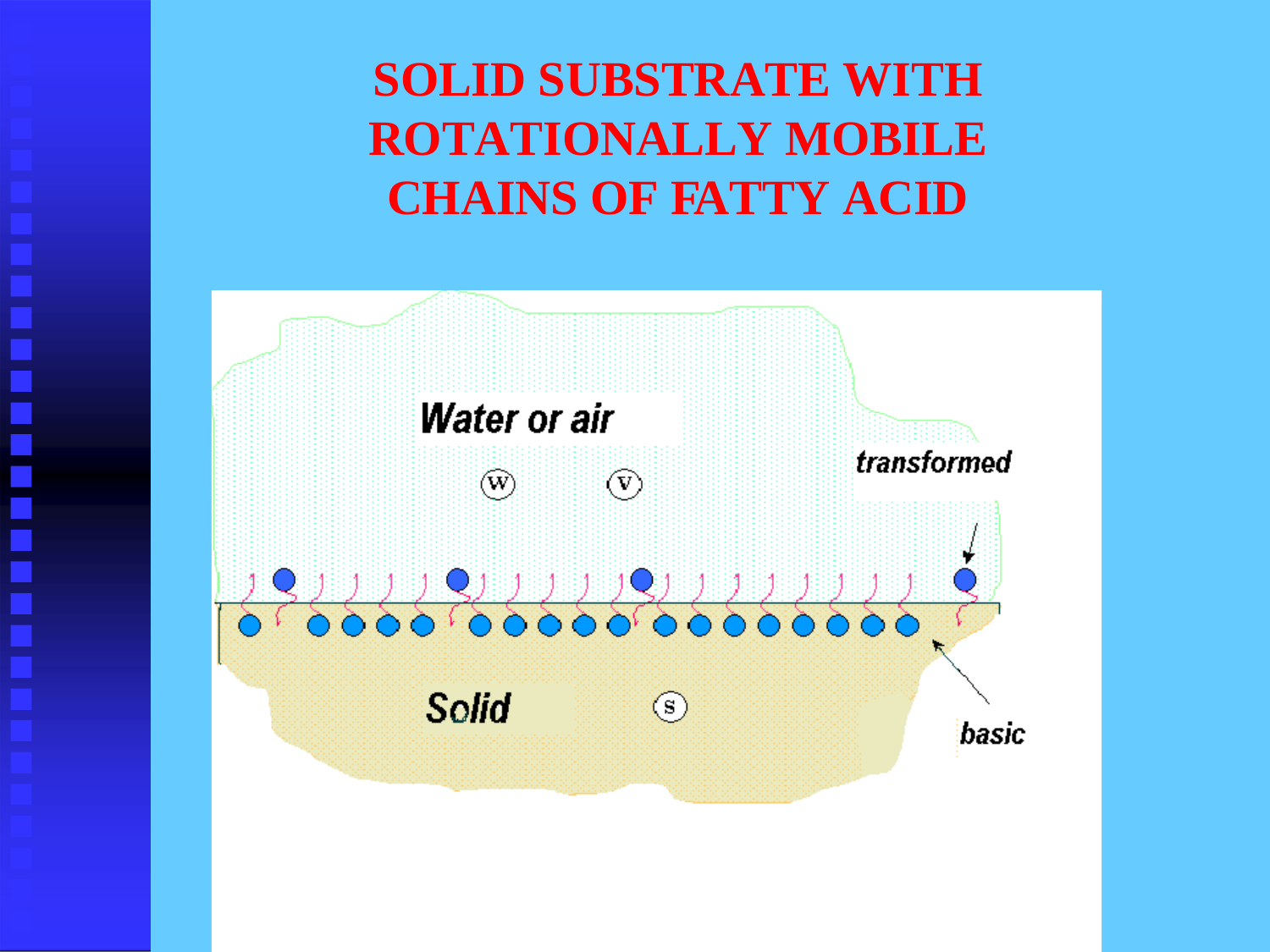

# SOLID SUBSTRATE WITH ROTATIONALLY MOBILE CHAINS OF FATTY ACID